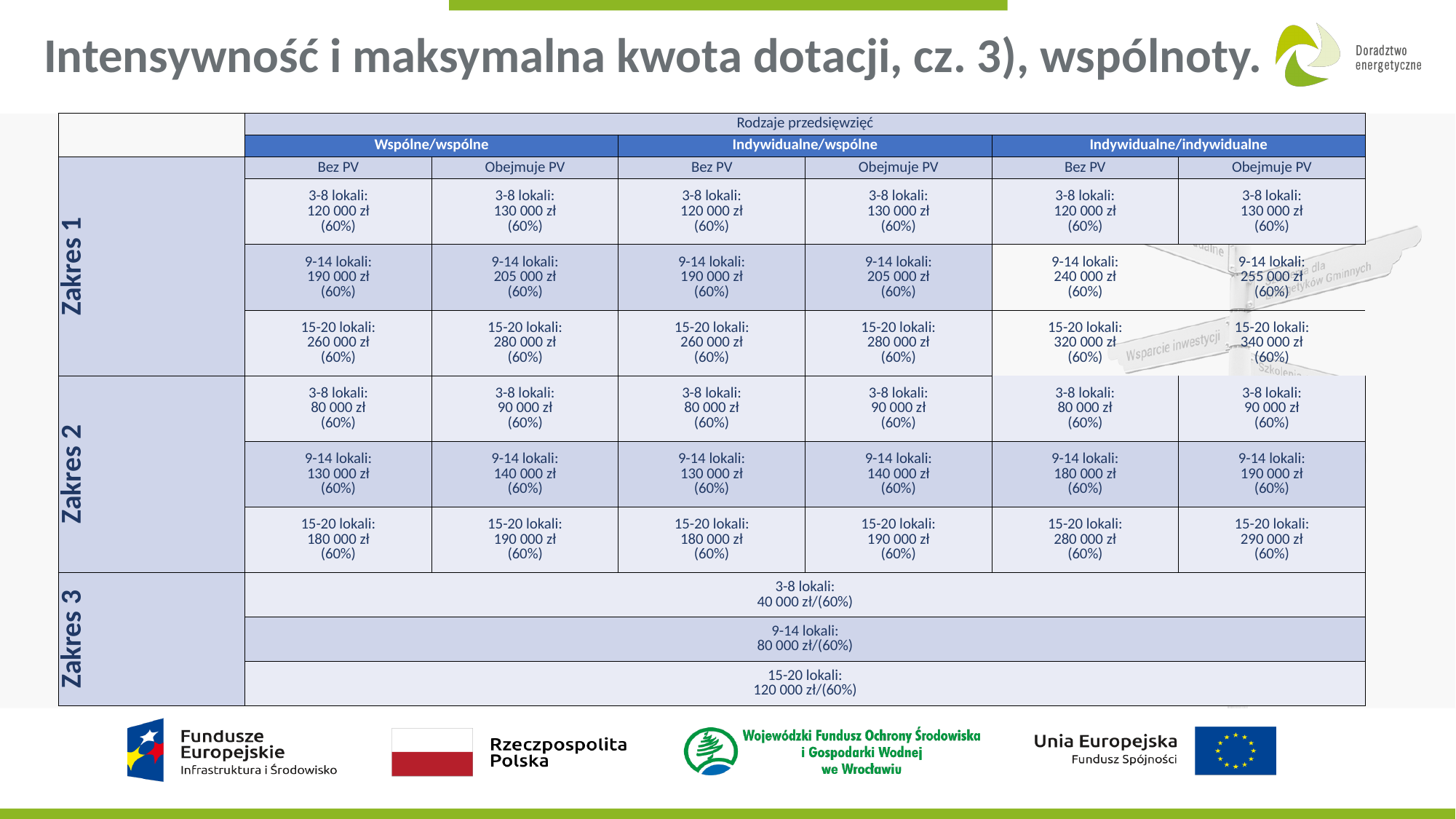

# Intensywność i maksymalna kwota dotacji, cz. 3), wspólnoty.
|  | Rodzaje przedsięwzięć |  |  |  |  |  |
| --- | --- | --- | --- | --- | --- | --- |
|  | Wspólne/wspólne |  | Indywidualne/wspólne |  | Indywidualne/indywidualne |  |
| Zakres 1 | Bez PV | Obejmuje PV | Bez PV | Obejmuje PV | Bez PV | Obejmuje PV |
|  | 3-8 lokali: 120 000 zł (60%) | 3-8 lokali: 130 000 zł (60%) | 3-8 lokali: 120 000 zł (60%) | 3-8 lokali: 130 000 zł (60%) | 3-8 lokali: 120 000 zł (60%) | 3-8 lokali: 130 000 zł (60%) |
|  | 9-14 lokali: 190 000 zł (60%) | 9-14 lokali: 205 000 zł (60%) | 9-14 lokali: 190 000 zł (60%) | 9-14 lokali: 205 000 zł (60%) | 9-14 lokali: 240 000 zł (60%) | 9-14 lokali: 255 000 zł (60%) |
|  | 15-20 lokali: 260 000 zł (60%) | 15-20 lokali: 280 000 zł (60%) | 15-20 lokali: 260 000 zł (60%) | 15-20 lokali: 280 000 zł (60%) | 15-20 lokali: 320 000 zł (60%) | 15-20 lokali: 340 000 zł (60%) |
| Zakres 2 | 3-8 lokali: 80 000 zł (60%) | 3-8 lokali: 90 000 zł (60%) | 3-8 lokali: 80 000 zł (60%) | 3-8 lokali: 90 000 zł (60%) | 3-8 lokali: 80 000 zł (60%) | 3-8 lokali: 90 000 zł (60%) |
|  | 9-14 lokali: 130 000 zł (60%) | 9-14 lokali: 140 000 zł (60%) | 9-14 lokali: 130 000 zł (60%) | 9-14 lokali: 140 000 zł (60%) | 9-14 lokali: 180 000 zł (60%) | 9-14 lokali: 190 000 zł (60%) |
|  | 15-20 lokali: 180 000 zł (60%) | 15-20 lokali: 190 000 zł (60%) | 15-20 lokali: 180 000 zł (60%) | 15-20 lokali: 190 000 zł (60%) | 15-20 lokali: 280 000 zł (60%) | 15-20 lokali: 290 000 zł (60%) |
| Zakres 3 | 3-8 lokali: 40 000 zł/(60%) |  |  |  |  |  |
|  | 9-14 lokali: 80 000 zł/(60%) |  |  |  |  |  |
|  | 15-20 lokali: 120 000 zł/(60%) |  |  |  |  |  |